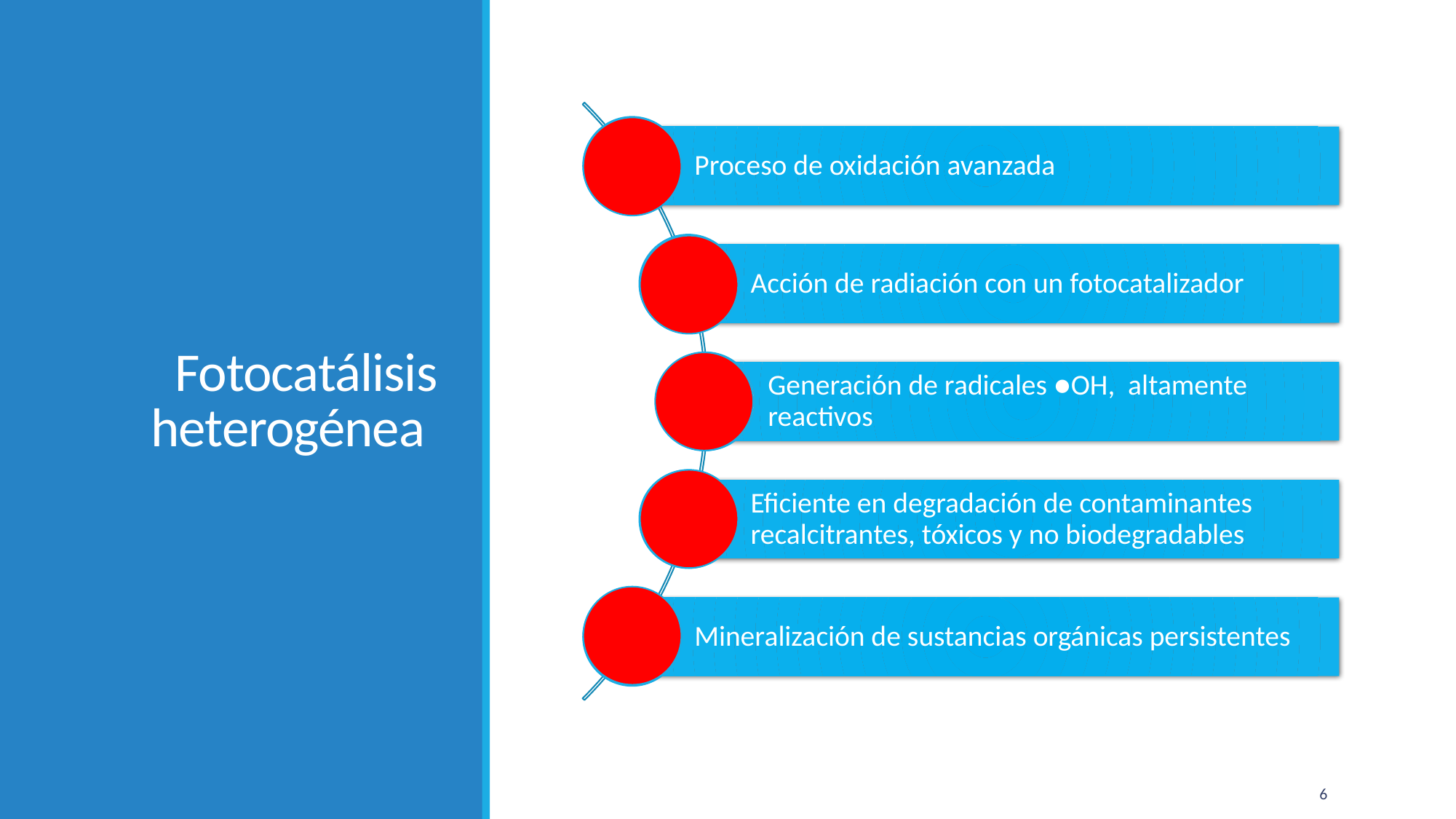

Proceso de oxidación avanzada
Acción de radiación con un fotocatalizador
Generación de radicales ●OH,  altamente reactivos
Eficiente en degradación de contaminantes recalcitrantes, tóxicos y no biodegradables
Mineralización de sustancias orgánicas persistentes

# Fotocatálisis heterogénea

6